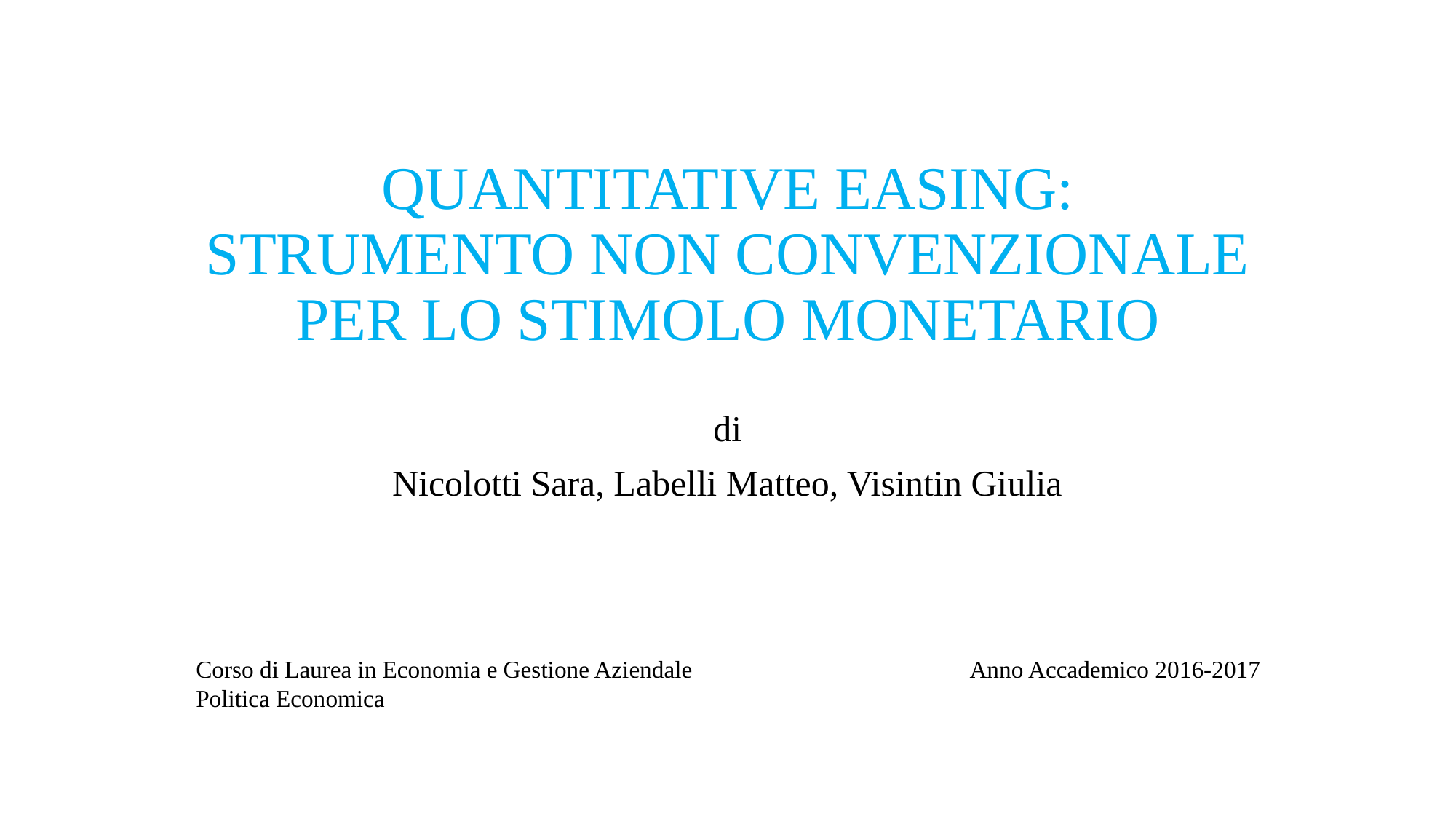

# QUANTITATIVE EASING: STRUMENTO NON CONVENZIONALE PER LO STIMOLO MONETARIO
di
Nicolotti Sara, Labelli Matteo, Visintin Giulia
Corso di Laurea in Economia e Gestione Aziendale
Politica Economica
Anno Accademico 2016-2017